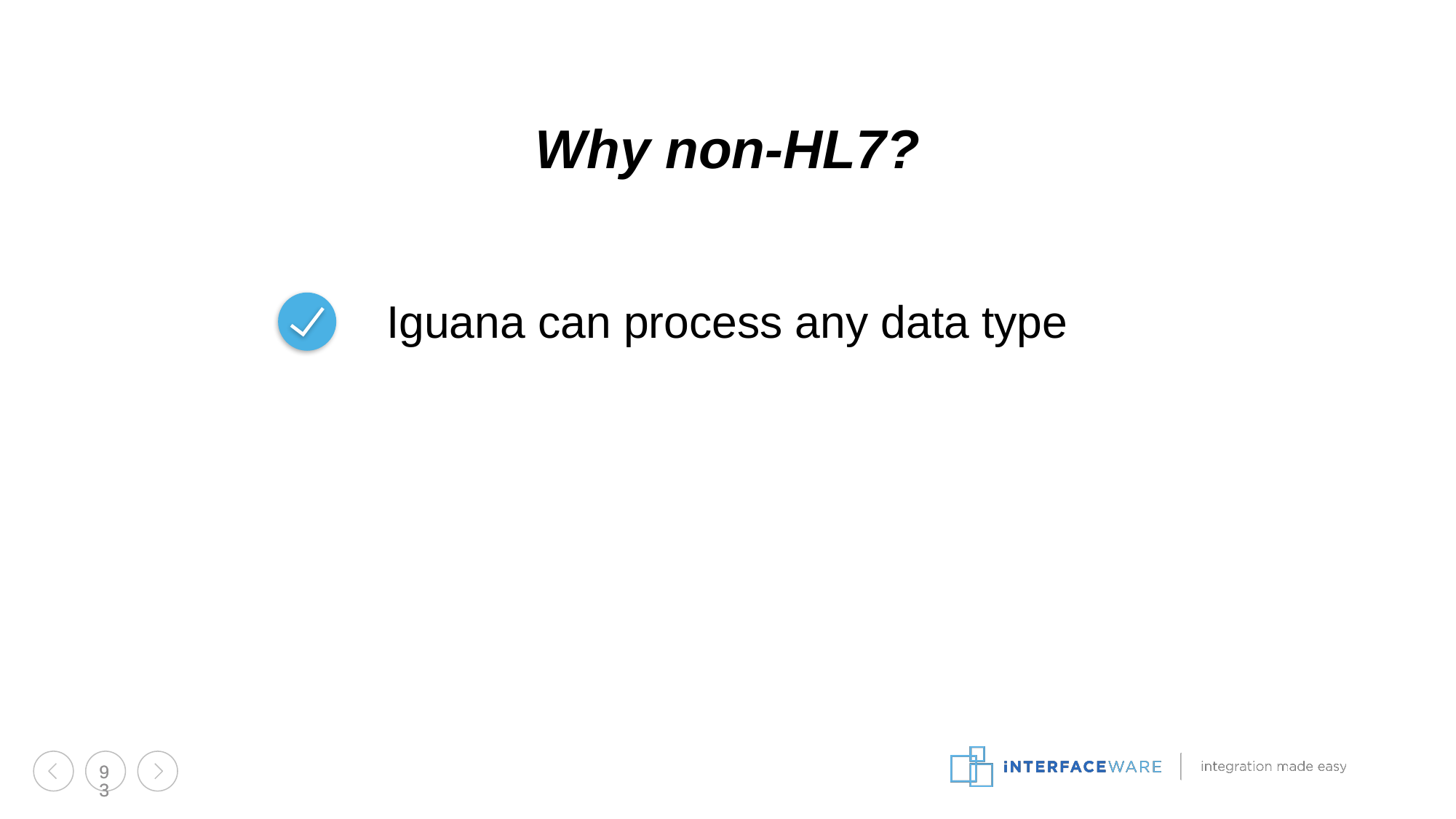

Why non-HL7?
Iguana can process any data type